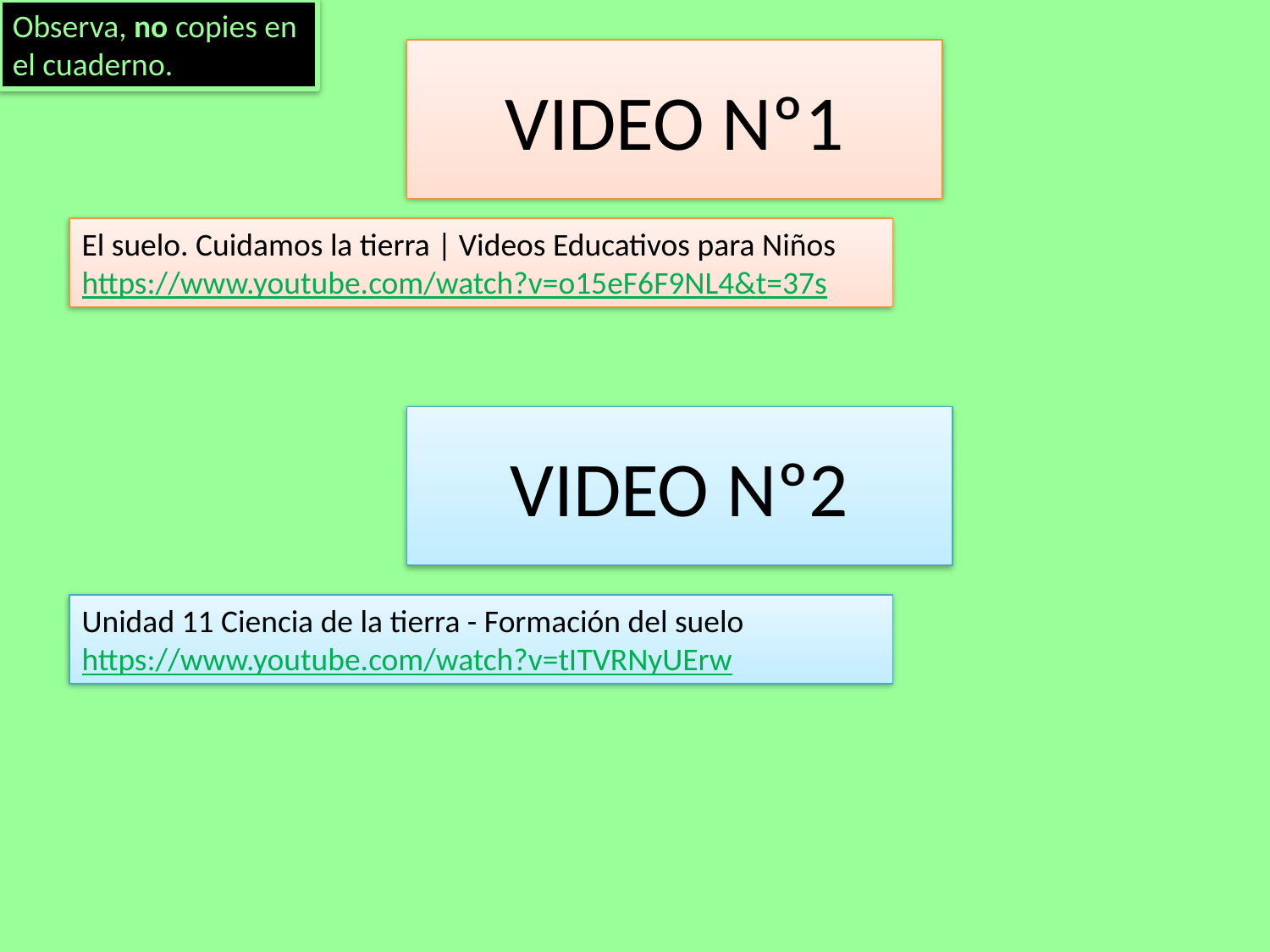

Observa, no copies en el cuaderno.
VIDEO Nº1
El suelo. Cuidamos la tierra | Videos Educativos para Niños
https://www.youtube.com/watch?v=o15eF6F9NL4&t=37s
# VIDEO Nº2
Unidad 11 Ciencia de la tierra - Formación del suelo
https://www.youtube.com/watch?v=tITVRNyUErw